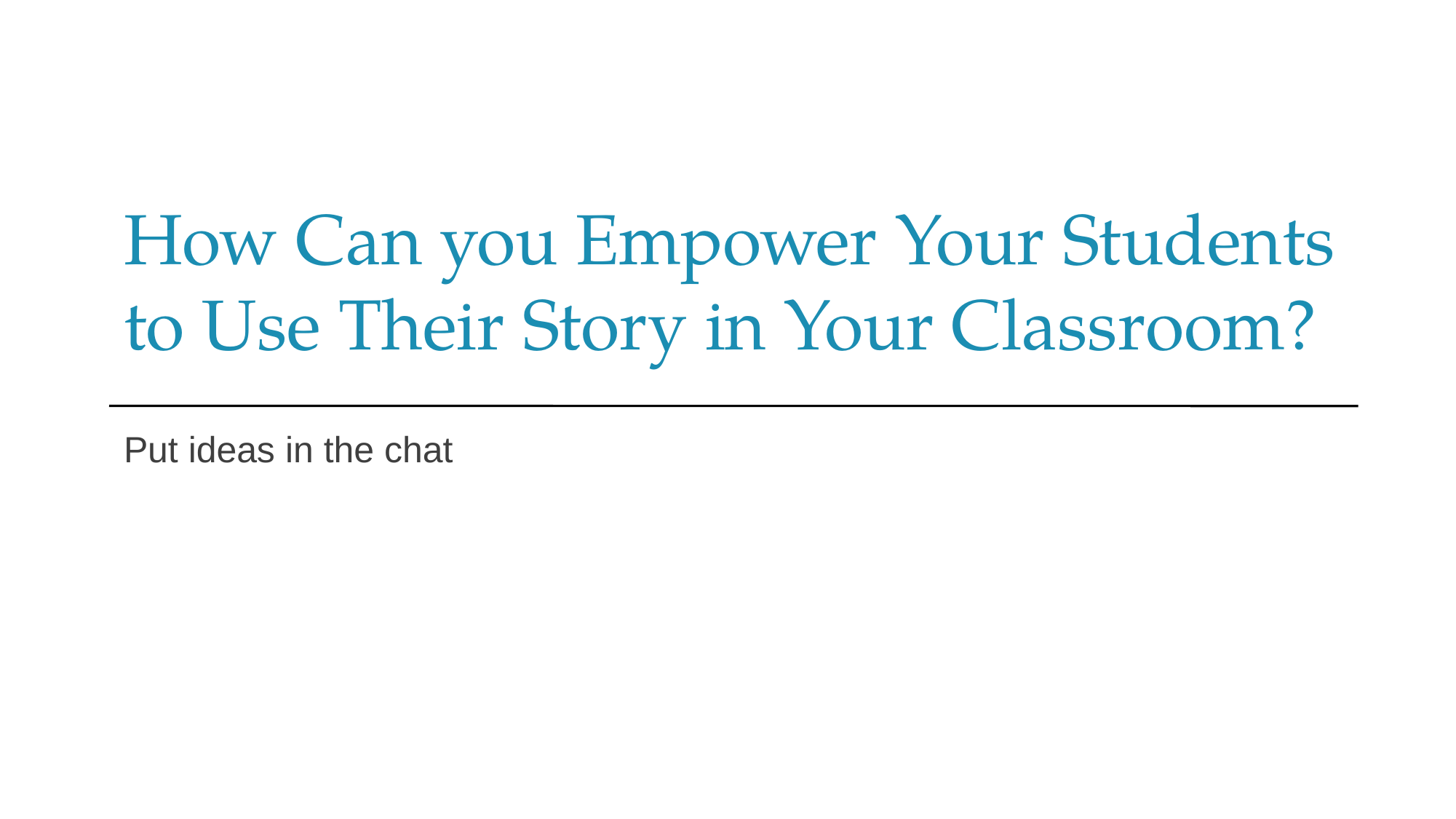

# How Can you Empower Your Students to Use Their Story in Your Classroom?
Put ideas in the chat